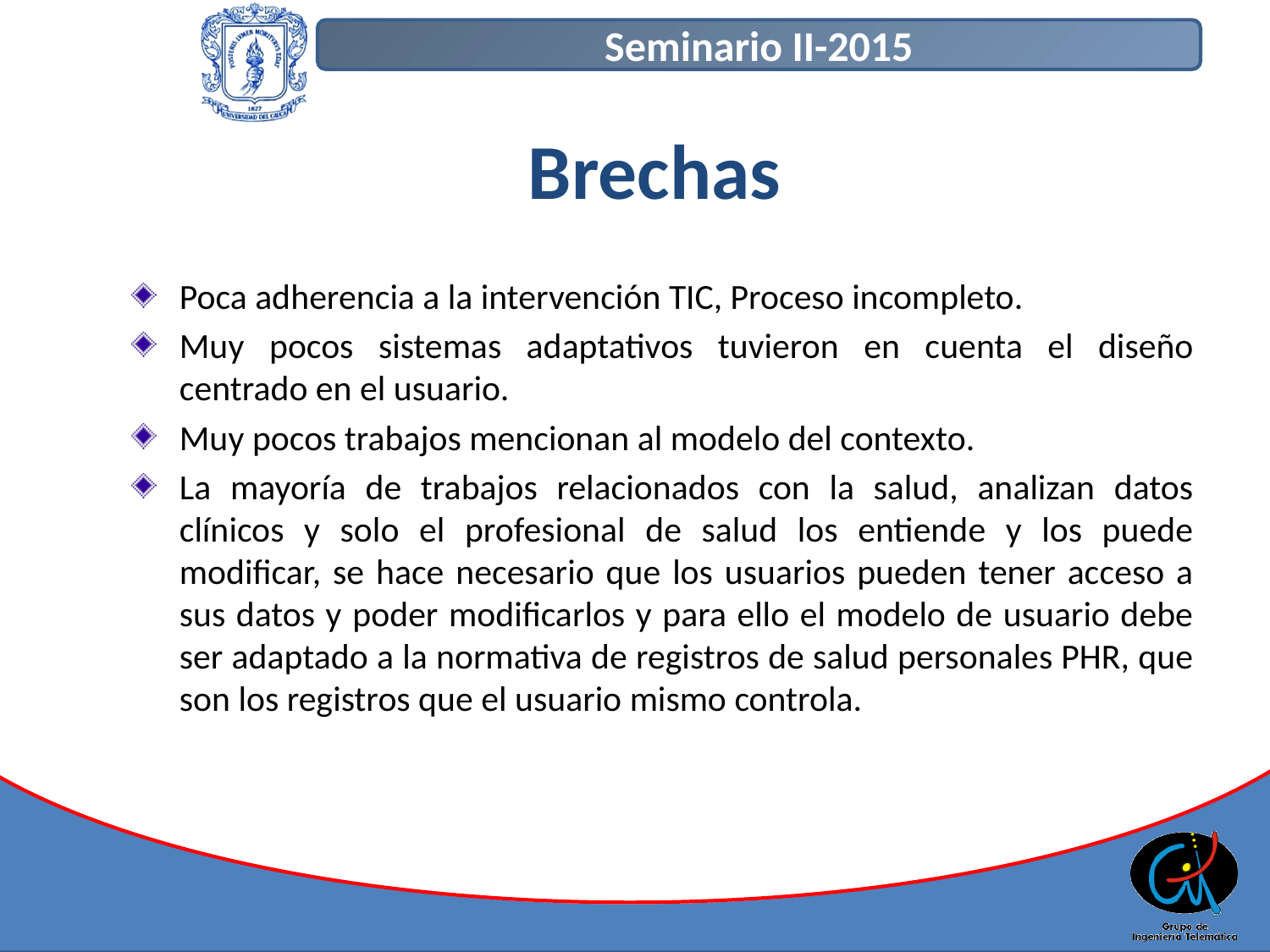

# Brechas
Poca adherencia a la intervención TIC, Proceso incompleto.
Muy pocos sistemas adaptativos tuvieron en cuenta el diseño centrado en el usuario.
Muy pocos trabajos mencionan al modelo del contexto.
La mayoría de trabajos relacionados con la salud, analizan datos clínicos y solo el profesional de salud los entiende y los puede modificar, se hace necesario que los usuarios pueden tener acceso a sus datos y poder modificarlos y para ello el modelo de usuario debe ser adaptado a la normativa de registros de salud personales PHR, que son los registros que el usuario mismo controla.